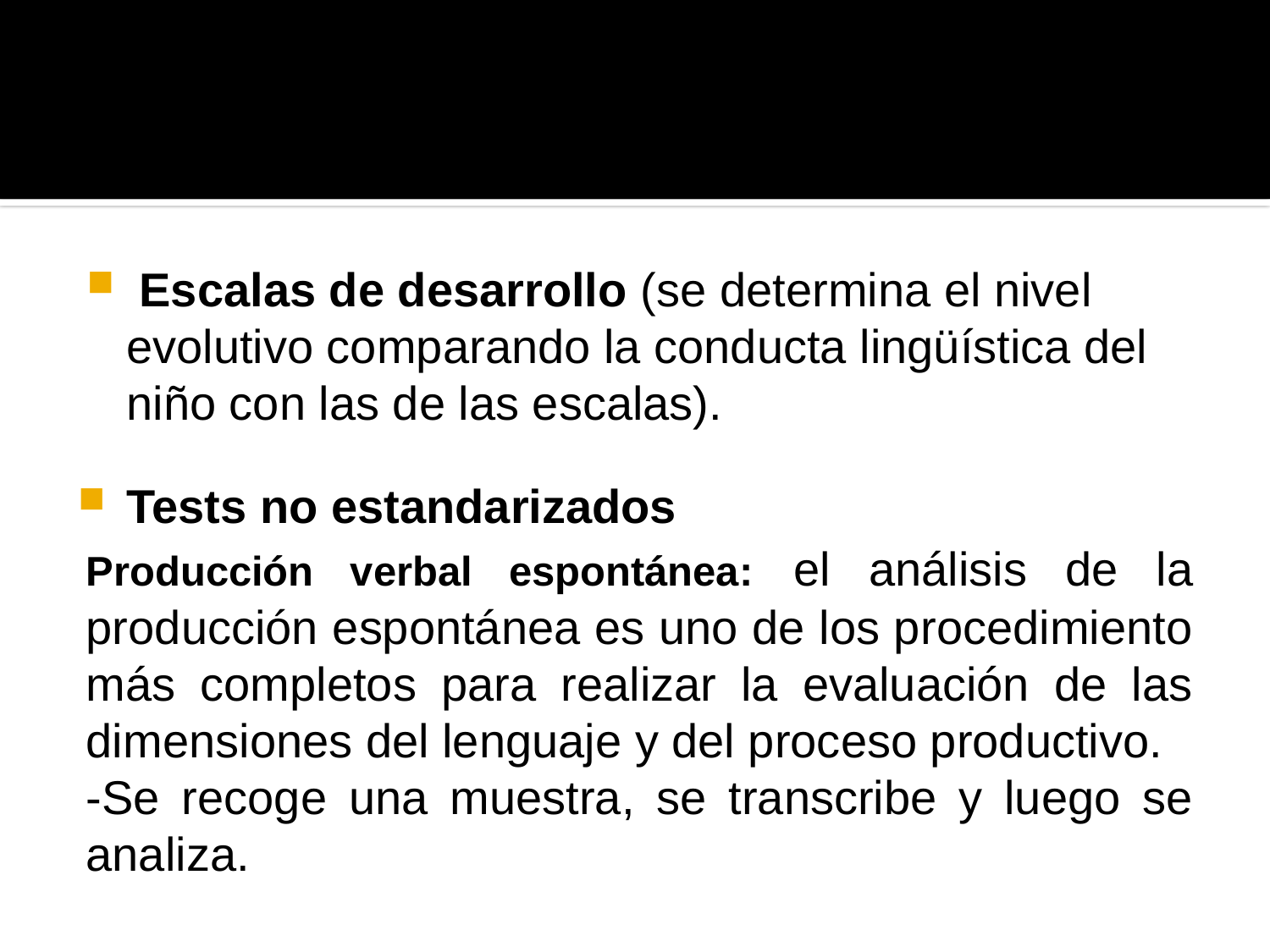

#
 Escalas de desarrollo (se determina el nivel evolutivo comparando la conducta lingüística del niño con las de las escalas).

Tests no estandarizados
Producción verbal espontánea: el análisis de la producción espontánea es uno de los procedimiento más completos para realizar la evaluación de las dimensiones del lenguaje y del proceso productivo.
-Se recoge una muestra, se transcribe y luego se analiza.